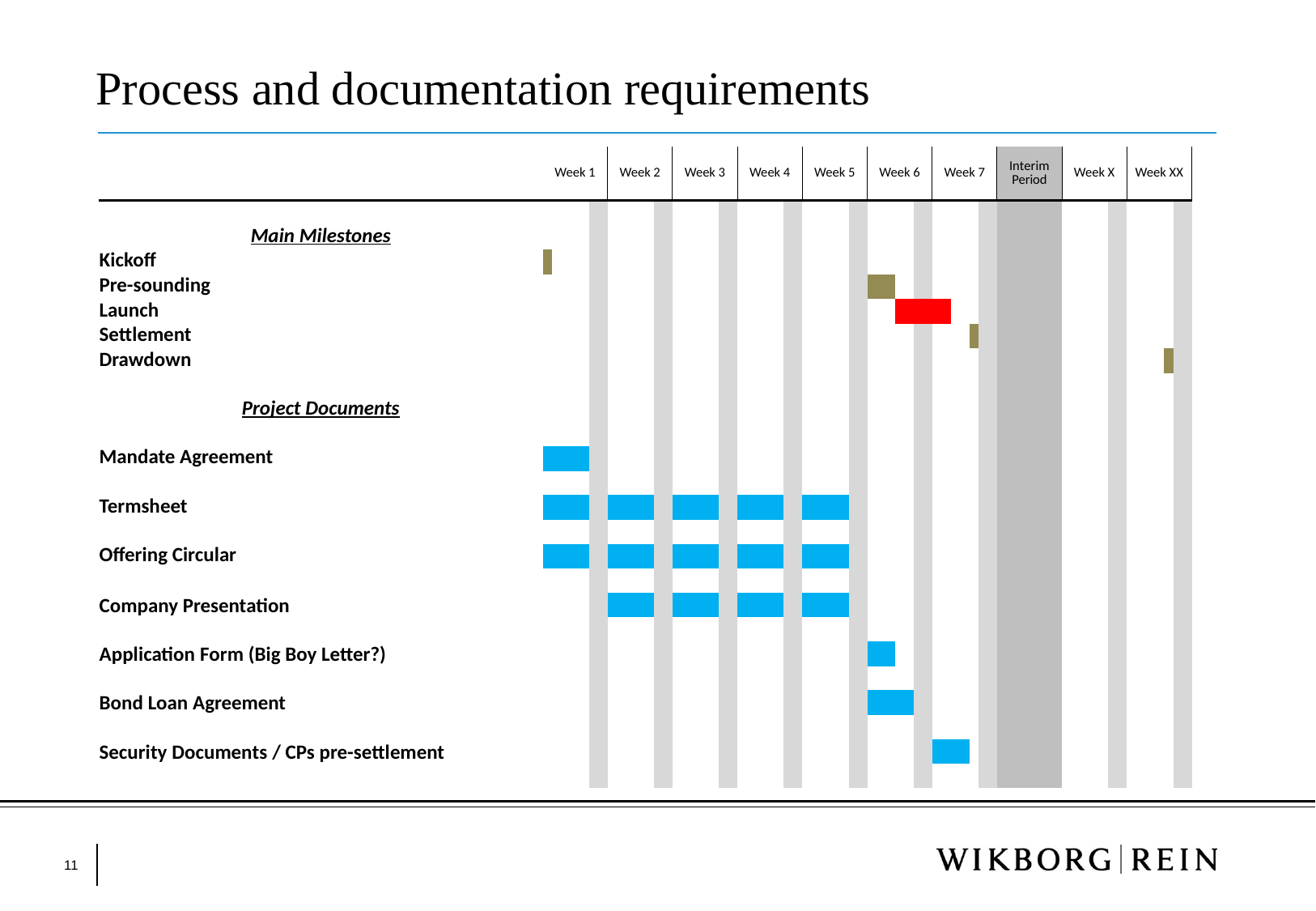

# Process and documentation requirements
|  | Week 1 |  |  |  |  |  |  | Week 2 |  |  |  |  |  |  | Week 3 |  |  |  |  |  |  | Week 4 |  |  |  |  |  |  | Week 5 |  |  |  |  |  |  | Week 6 |  |  |  |  |  |  | Week 7 |  |  |  |  |  |  | Interim Period |  |  |  |  |  |  | Week X |  |  |  |  |  |  | Week XX |  |  |  |  |  |  |
| --- | --- | --- | --- | --- | --- | --- | --- | --- | --- | --- | --- | --- | --- | --- | --- | --- | --- | --- | --- | --- | --- | --- | --- | --- | --- | --- | --- | --- | --- | --- | --- | --- | --- | --- | --- | --- | --- | --- | --- | --- | --- | --- | --- | --- | --- | --- | --- | --- | --- | --- | --- | --- | --- | --- | --- | --- | --- | --- | --- | --- | --- | --- | --- | --- | --- | --- | --- | --- | --- | --- |
|  |  |  |  |  |  |  |  |  |  |  |  |  |  |  |  |  |  |  |  |  |  |  |  |  |  |  |  |  |  |  |  |  |  |  |  |  |  |  |  |  |  |  |  |  |  |  |  |  |  |  |  |  |  |  |  |  |  |  |  |  |  |  |  |  |  |  |  |  |  |  |
| Main Milestones |  |  |  |  |  |  |  |  |  |  |  |  |  |  |  |  |  |  |  |  |  |  |  |  |  |  |  |  |  |  |  |  |  |  |  |  |  |  |  |  |  |  |  |  |  |  |  |  |  |  |  |  |  |  |  |  |  |  |  |  |  |  |  |  |  |  |  |  |  |  |
| Kickoff |  |  |  |  |  |  |  |  |  |  |  |  |  |  |  |  |  |  |  |  |  |  |  |  |  |  |  |  |  |  |  |  |  |  |  |  |  |  |  |  |  |  |  |  |  |  |  |  |  |  |  |  |  |  |  |  |  |  |  |  |  |  |  |  |  |  |  |  |  |  |
| Pre-sounding |  |  |  |  |  |  |  |  |  |  |  |  |  |  |  |  |  |  |  |  |  |  |  |  |  |  |  |  |  |  |  |  |  |  |  |  |  |  |  |  |  |  |  |  |  |  |  |  |  |  |  |  |  |  |  |  |  |  |  |  |  |  |  |  |  |  |  |  |  |  |
| Launch |  |  |  |  |  |  |  |  |  |  |  |  |  |  |  |  |  |  |  |  |  |  |  |  |  |  |  |  |  |  |  |  |  |  |  |  |  |  |  |  |  |  |  |  |  |  |  |  |  |  |  |  |  |  |  |  |  |  |  |  |  |  |  |  |  |  |  |  |  |  |
| Settlement |  |  |  |  |  |  |  |  |  |  |  |  |  |  |  |  |  |  |  |  |  |  |  |  |  |  |  |  |  |  |  |  |  |  |  |  |  |  |  |  |  |  |  |  |  |  |  |  |  |  |  |  |  |  |  |  |  |  |  |  |  |  |  |  |  |  |  |  |  |  |
| Drawdown |  |  |  |  |  |  |  |  |  |  |  |  |  |  |  |  |  |  |  |  |  |  |  |  |  |  |  |  |  |  |  |  |  |  |  |  |  |  |  |  |  |  |  |  |  |  |  |  |  |  |  |  |  |  |  |  |  |  |  |  |  |  |  |  |  |  |  |  |  |  |
|  |  |  |  |  |  |  |  |  |  |  |  |  |  |  |  |  |  |  |  |  |  |  |  |  |  |  |  |  |  |  |  |  |  |  |  |  |  |  |  |  |  |  |  |  |  |  |  |  |  |  |  |  |  |  |  |  |  |  |  |  |  |  |  |  |  |  |  |  |  |  |
| Project Documents |  |  |  |  |  |  |  |  |  |  |  |  |  |  |  |  |  |  |  |  |  |  |  |  |  |  |  |  |  |  |  |  |  |  |  |  |  |  |  |  |  |  |  |  |  |  |  |  |  |  |  |  |  |  |  |  |  |  |  |  |  |  |  |  |  |  |  |  |  |  |
|  |  |  |  |  |  |  |  |  |  |  |  |  |  |  |  |  |  |  |  |  |  |  |  |  |  |  |  |  |  |  |  |  |  |  |  |  |  |  |  |  |  |  |  |  |  |  |  |  |  |  |  |  |  |  |  |  |  |  |  |  |  |  |  |  |  |  |  |  |  |  |
| Mandate Agreement |  |  |  |  |  |  |  |  |  |  |  |  |  |  |  |  |  |  |  |  |  |  |  |  |  |  |  |  |  |  |  |  |  |  |  |  |  |  |  |  |  |  |  |  |  |  |  |  |  |  |  |  |  |  |  |  |  |  |  |  |  |  |  |  |  |  |  |  |  |  |
|  |  |  |  |  |  |  |  |  |  |  |  |  |  |  |  |  |  |  |  |  |  |  |  |  |  |  |  |  |  |  |  |  |  |  |  |  |  |  |  |  |  |  |  |  |  |  |  |  |  |  |  |  |  |  |  |  |  |  |  |  |  |  |  |  |  |  |  |  |  |  |
| Termsheet |  |  |  |  |  |  |  |  |  |  |  |  |  |  |  |  |  |  |  |  |  |  |  |  |  |  |  |  |  |  |  |  |  |  |  |  |  |  |  |  |  |  |  |  |  |  |  |  |  |  |  |  |  |  |  |  |  |  |  |  |  |  |  |  |  |  |  |  |  |  |
|  |  |  |  |  |  |  |  |  |  |  |  |  |  |  |  |  |  |  |  |  |  |  |  |  |  |  |  |  |  |  |  |  |  |  |  |  |  |  |  |  |  |  |  |  |  |  |  |  |  |  |  |  |  |  |  |  |  |  |  |  |  |  |  |  |  |  |  |  |  |  |
| Offering Circular |  |  |  |  |  |  |  |  |  |  |  |  |  |  |  |  |  |  |  |  |  |  |  |  |  |  |  |  |  |  |  |  |  |  |  |  |  |  |  |  |  |  |  |  |  |  |  |  |  |  |  |  |  |  |  |  |  |  |  |  |  |  |  |  |  |  |  |  |  |  |
|  |  |  |  |  |  |  |  |  |  |  |  |  |  |  |  |  |  |  |  |  |  |  |  |  |  |  |  |  |  |  |  |  |  |  |  |  |  |  |  |  |  |  |  |  |  |  |  |  |  |  |  |  |  |  |  |  |  |  |  |  |  |  |  |  |  |  |  |  |  |  |
| Company Presentation |  |  |  |  |  |  |  |  |  |  |  |  |  |  |  |  |  |  |  |  |  |  |  |  |  |  |  |  |  |  |  |  |  |  |  |  |  |  |  |  |  |  |  |  |  |  |  |  |  |  |  |  |  |  |  |  |  |  |  |  |  |  |  |  |  |  |  |  |  |  |
|  |  |  |  |  |  |  |  |  |  |  |  |  |  |  |  |  |  |  |  |  |  |  |  |  |  |  |  |  |  |  |  |  |  |  |  |  |  |  |  |  |  |  |  |  |  |  |  |  |  |  |  |  |  |  |  |  |  |  |  |  |  |  |  |  |  |  |  |  |  |  |
| Application Form (Big Boy Letter?) |  |  |  |  |  |  |  |  |  |  |  |  |  |  |  |  |  |  |  |  |  |  |  |  |  |  |  |  |  |  |  |  |  |  |  |  |  |  |  |  |  |  |  |  |  |  |  |  |  |  |  |  |  |  |  |  |  |  |  |  |  |  |  |  |  |  |  |  |  |  |
|  |  |  |  |  |  |  |  |  |  |  |  |  |  |  |  |  |  |  |  |  |  |  |  |  |  |  |  |  |  |  |  |  |  |  |  |  |  |  |  |  |  |  |  |  |  |  |  |  |  |  |  |  |  |  |  |  |  |  |  |  |  |  |  |  |  |  |  |  |  |  |
| Bond Loan Agreement |  |  |  |  |  |  |  |  |  |  |  |  |  |  |  |  |  |  |  |  |  |  |  |  |  |  |  |  |  |  |  |  |  |  |  |  |  |  |  |  |  |  |  |  |  |  |  |  |  |  |  |  |  |  |  |  |  |  |  |  |  |  |  |  |  |  |  |  |  |  |
|  |  |  |  |  |  |  |  |  |  |  |  |  |  |  |  |  |  |  |  |  |  |  |  |  |  |  |  |  |  |  |  |  |  |  |  |  |  |  |  |  |  |  |  |  |  |  |  |  |  |  |  |  |  |  |  |  |  |  |  |  |  |  |  |  |  |  |  |  |  |  |
| Security Documents / CPs pre-settlement |  |  |  |  |  |  |  |  |  |  |  |  |  |  |  |  |  |  |  |  |  |  |  |  |  |  |  |  |  |  |  |  |  |  |  |  |  |  |  |  |  |  |  |  |  |  |  |  |  |  |  |  |  |  |  |  |  |  |  |  |  |  |  |  |  |  |  |  |  |  |
|  |  |  |  |  |  |  |  |  |  |  |  |  |  |  |  |  |  |  |  |  |  |  |  |  |  |  |  |  |  |  |  |  |  |  |  |  |  |  |  |  |  |  |  |  |  |  |  |  |  |  |  |  |  |  |  |  |  |  |  |  |  |  |  |  |  |  |  |  |  |  |